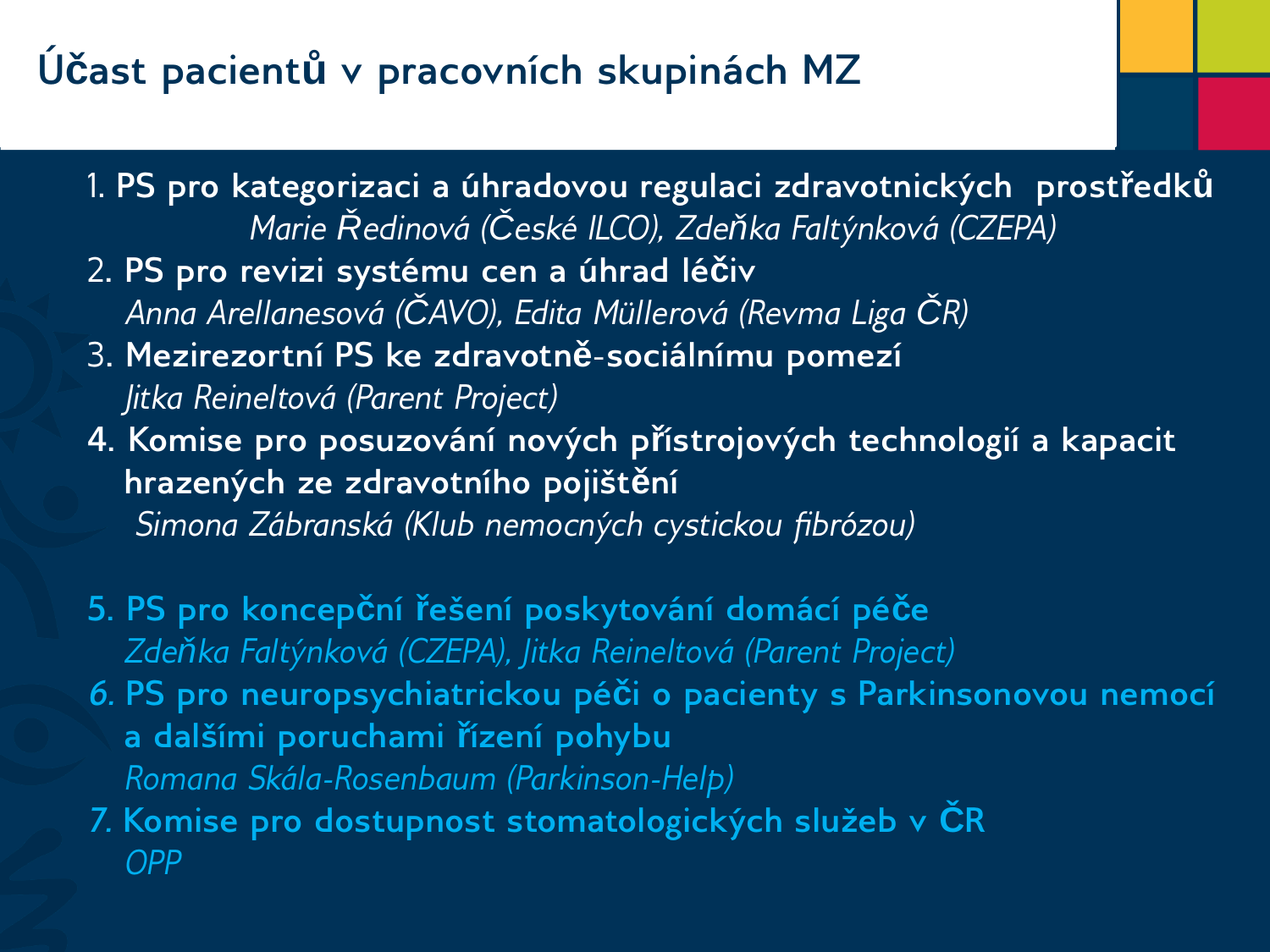

# Nadpis

Účast pacientů v pracovních skupinách MZ

1. PS pro kategorizaci a úhradovou regulaci zdravotnických  prostředků
	Marie Ředinová (České ILCO), Zdeňka Faltýnková (CZEPA)
2. PS pro revizi systému cen a úhrad léčiv
	Anna Arellanesová (ČAVO), Edita Müllerová (Revma Liga ČR)
3. Mezirezortní PS ke zdravotně-sociálnímu pomezí
	Jitka Reineltová (Parent Project)
4. Komise pro posuzování nových přístrojových technologií a kapacit hrazených ze zdravotního pojištění
	 Simona Zábranská (Klub nemocných cystickou fibrózou)

5. PS pro koncepční řešení poskytování domácí péče
	Zdeňka Faltýnková (CZEPA), Jitka Reineltová (Parent Project)
6. PS pro neuropsychiatrickou péči o pacienty s Parkinsonovou nemocí a dalšími poruchami řízení pohybu
	Romana Skála-Rosenbaum (Parkinson-Help)
7. Komise pro dostupnost stomatologických služeb v ČR
	OPP